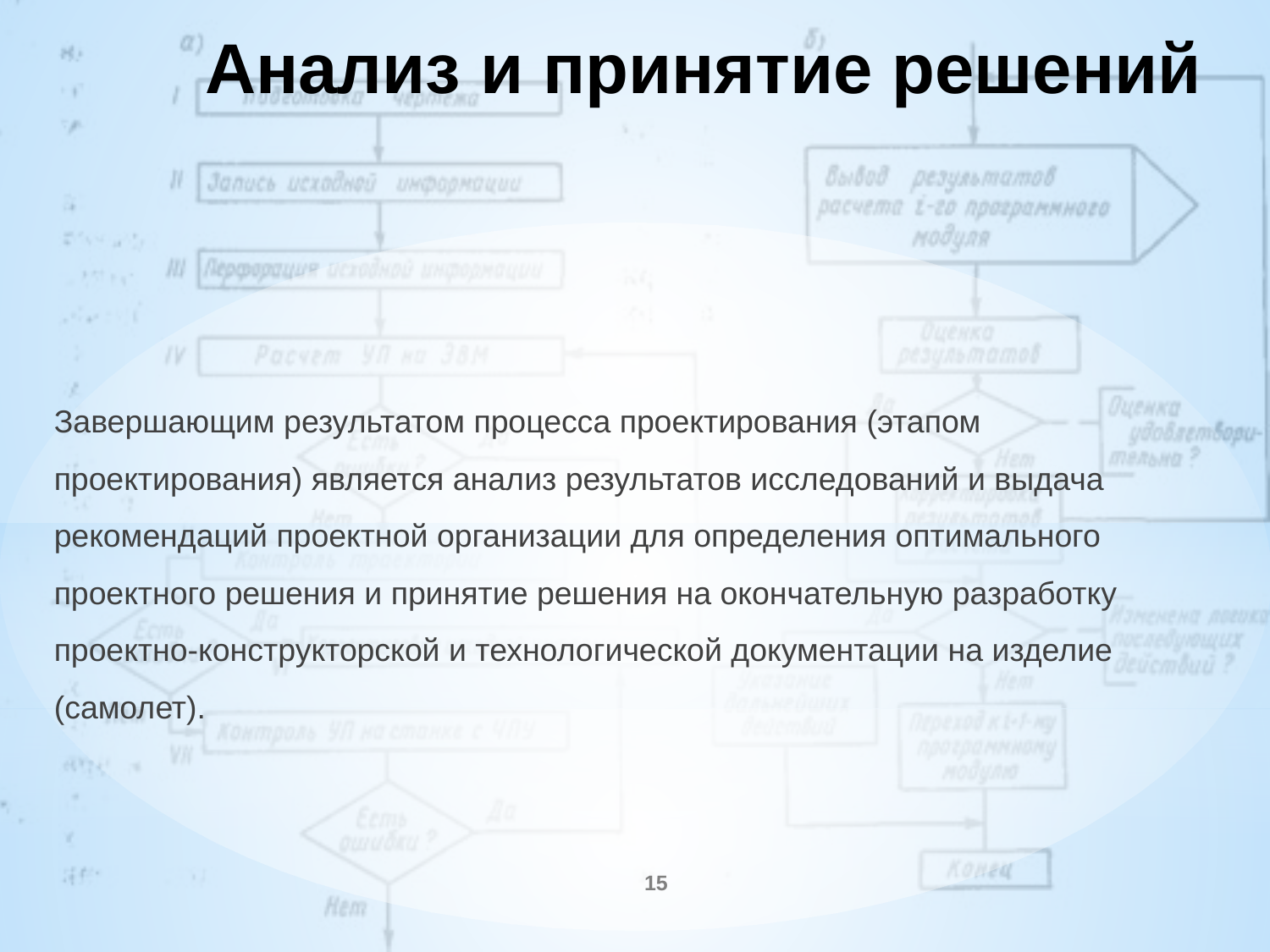

# Анализ и принятие решений
Завершающим результатом процесса проектирования (этапом проектирования) является анализ результатов исследований и выдача рекомендаций проектной организации для определения оптимального проектного решения и принятие решения на окончательную разработку проектно-конструкторской и технологической документации на изделие (самолет).
15